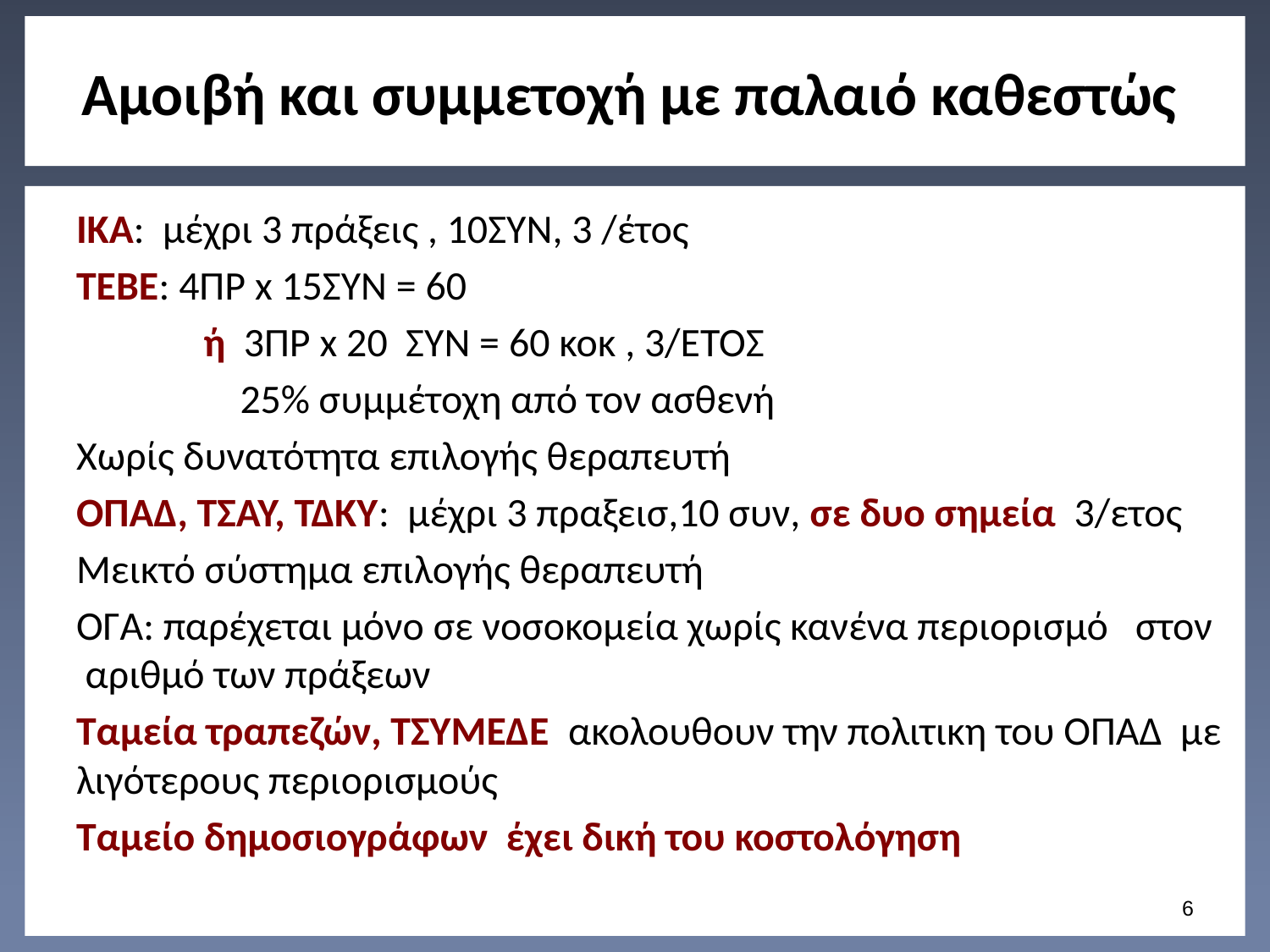

# Αμοιβή και συμμετοχή με παλαιό καθεστώς
ΙΚΑ:  μέχρι 3 πράξεις , 10ΣΥΝ, 3 /έτος
ΤΕΒΕ: 4ΠΡ x 15ΣΥΝ = 60
              ή  3ΠΡ x 20  ΣΥΝ = 60 κοκ , 3/ΕΤΟΣ
                  25% συμμέτοχη από τον ασθενή
Χωρίς δυνατότητα επιλογής θεραπευτή
ΟΠΑΔ, ΤΣΑΥ, ΤΔΚΥ:  μέχρι 3 πραξεισ,10 συν, σε δυο σημεία  3/ετος
Μεικτό σύστημα επιλογής θεραπευτή
ΟΓΑ: παρέχεται μόνο σε νοσοκομεία χωρίς κανένα περιορισμό   στον  αριθμό των πράξεων
Ταμεία τραπεζών, ΤΣΥΜΕΔΕ  ακολουθουν την πολιτικη του ΟΠΑΔ  με λιγότερους περιορισμούς
Ταμείο δημοσιογράφων  έχει δική του κοστολόγηση

6